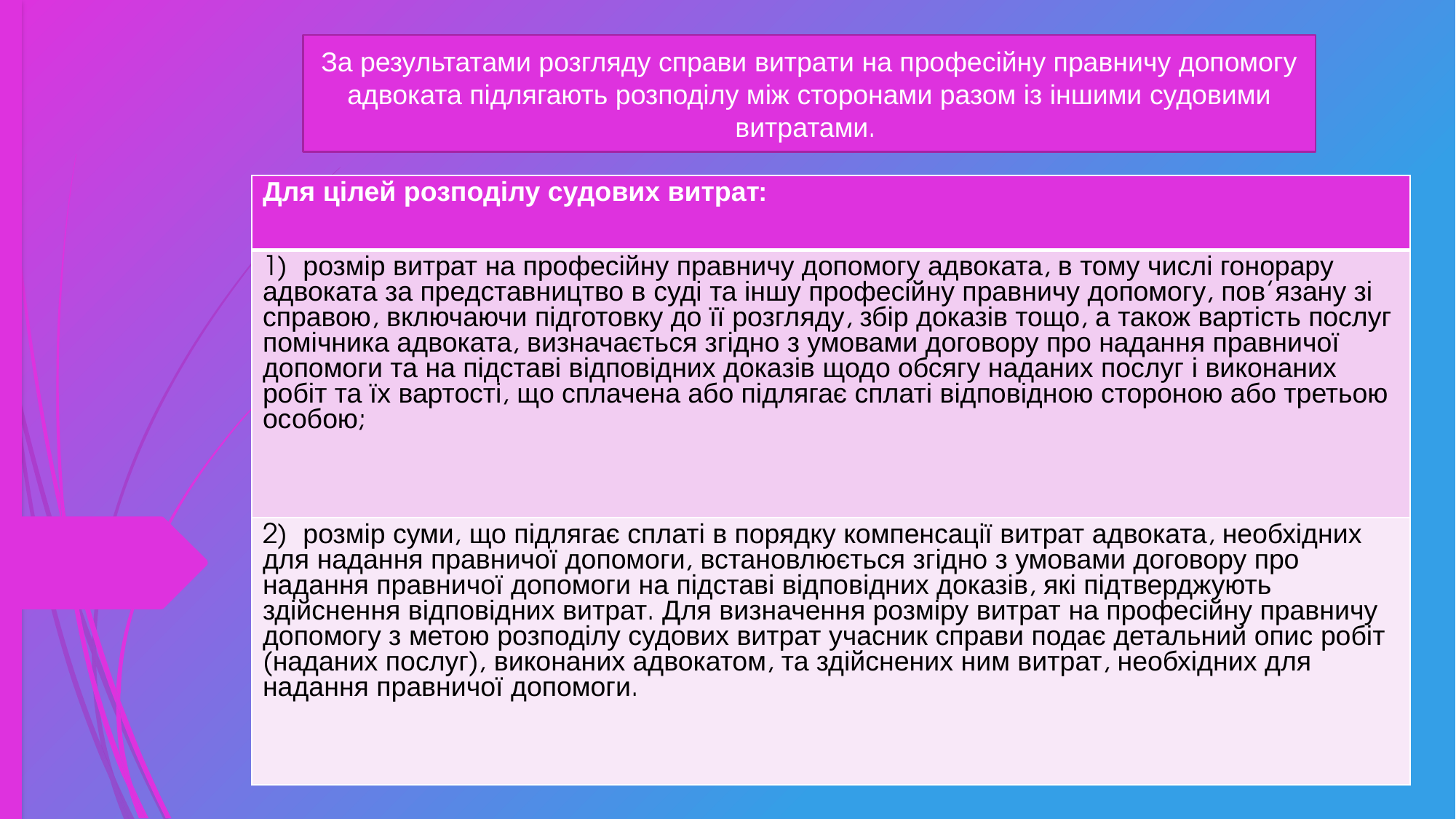

За результатами розгляду справи витрати на професійну правничу допомогу адвоката підлягають розподілу між сторонами разом із іншими судовими витратами.
| Для цілей розподілу судових витрат: |
| --- |
| 1) розмір витрат на професійну правничу допомогу адвоката, в тому числі гонорару адвоката за представництво в суді та іншу професійну правничу допомогу, пов’язану зі справою, включаючи підготовку до її розгляду, збір доказів тощо, а також вартість послуг помічника адвоката, визначається згідно з умовами договору про надання правничої допомоги та на підставі відповідних доказів щодо обсягу наданих послуг і виконаних робіт та їх вартості, що сплачена або підлягає сплаті відповідною стороною або третьою особою; |
| 2) розмір суми, що підлягає сплаті в порядку компенсації витрат адвоката, необхідних для надання правничої допомоги, встановлюється згідно з умовами договору про надання правничої допомоги на підставі відповідних доказів, які підтверджують здійснення відповідних витрат. Для визначення розміру витрат на професійну правничу допомогу з метою розподілу судових витрат учасник справи подає детальний опис робіт (наданих послуг), виконаних адвокатом, та здійснених ним витрат, необхідних для надання правничої допомоги. |